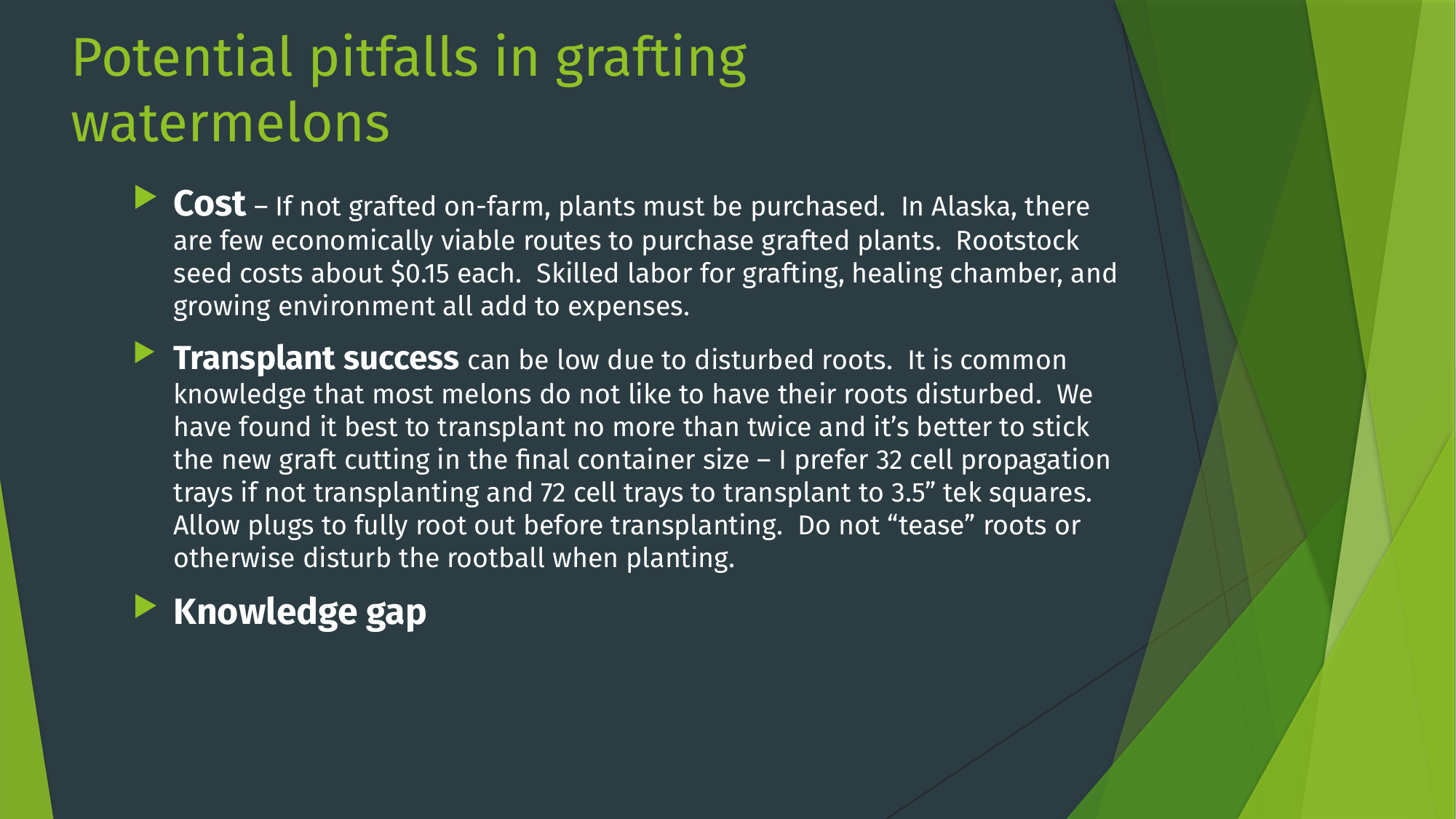

# Potential pitfalls in grafting watermelons
Cost – If not grafted on-farm, plants must be purchased.  In Alaska, there are few economically viable routes to purchase grafted plants.  Rootstock seed costs about $0.15 each.  Skilled labor for grafting, healing chamber, and growing environment all add to expenses.
Transplant success can be low due to disturbed roots.  It is common knowledge that most melons do not like to have their roots disturbed.  We have found it best to transplant no more than twice and it’s better to stick the new graft cutting in the final container size – I prefer 32 cell propagation trays if not transplanting and 72 cell trays to transplant to 3.5” tek squares.  Allow plugs to fully root out before transplanting.  Do not “tease” roots or otherwise disturb the rootball when planting.
Knowledge gap